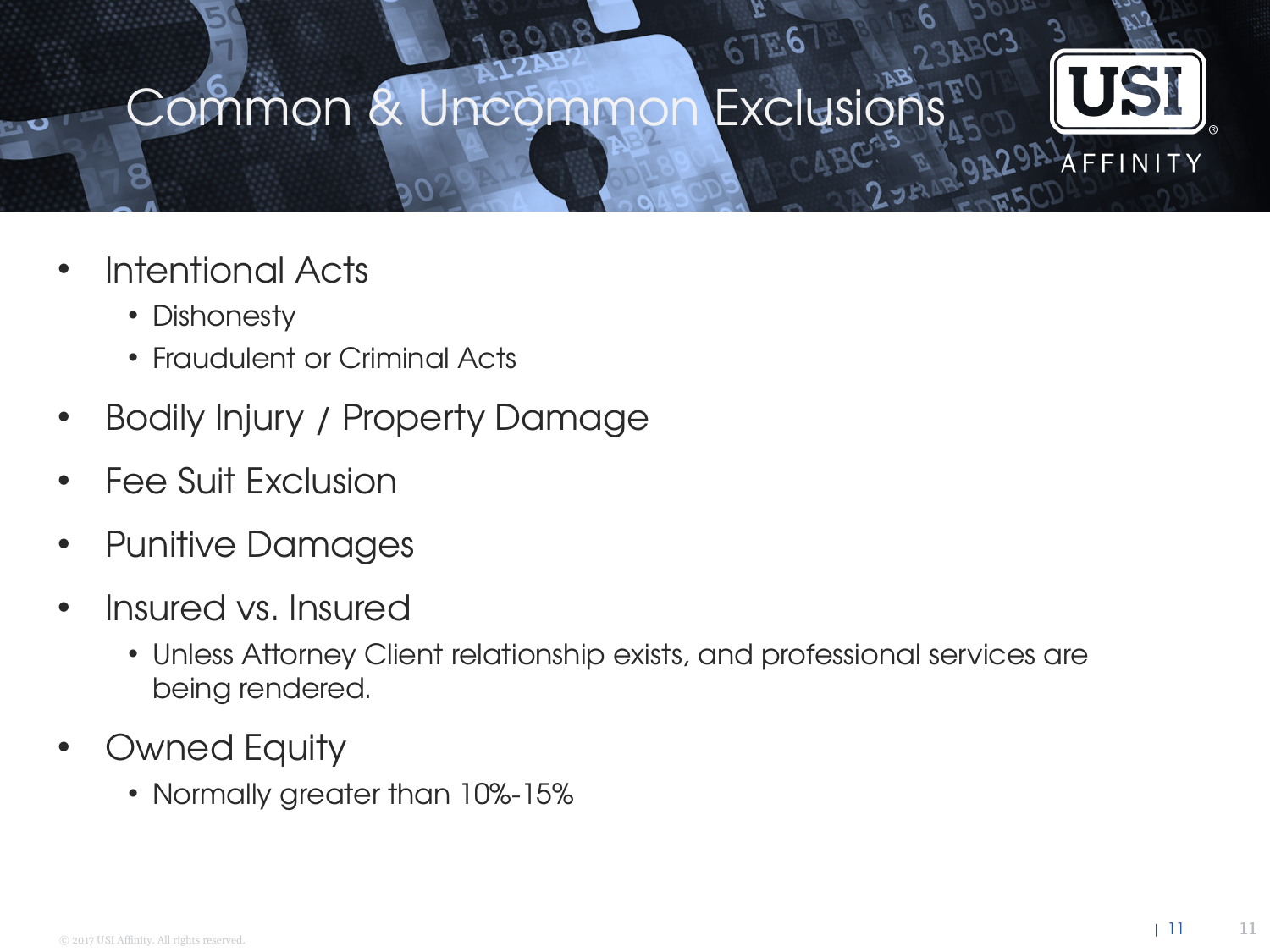

Common & Uncommon Exclusions
Intentional Acts
Dishonesty
Fraudulent or Criminal Acts
Bodily Injury / Property Damage
Fee Suit Exclusion
Punitive Damages
Insured vs. Insured
Unless Attorney Client relationship exists, and professional services are being rendered.
Owned Equity
Normally greater than 10%-15%
11